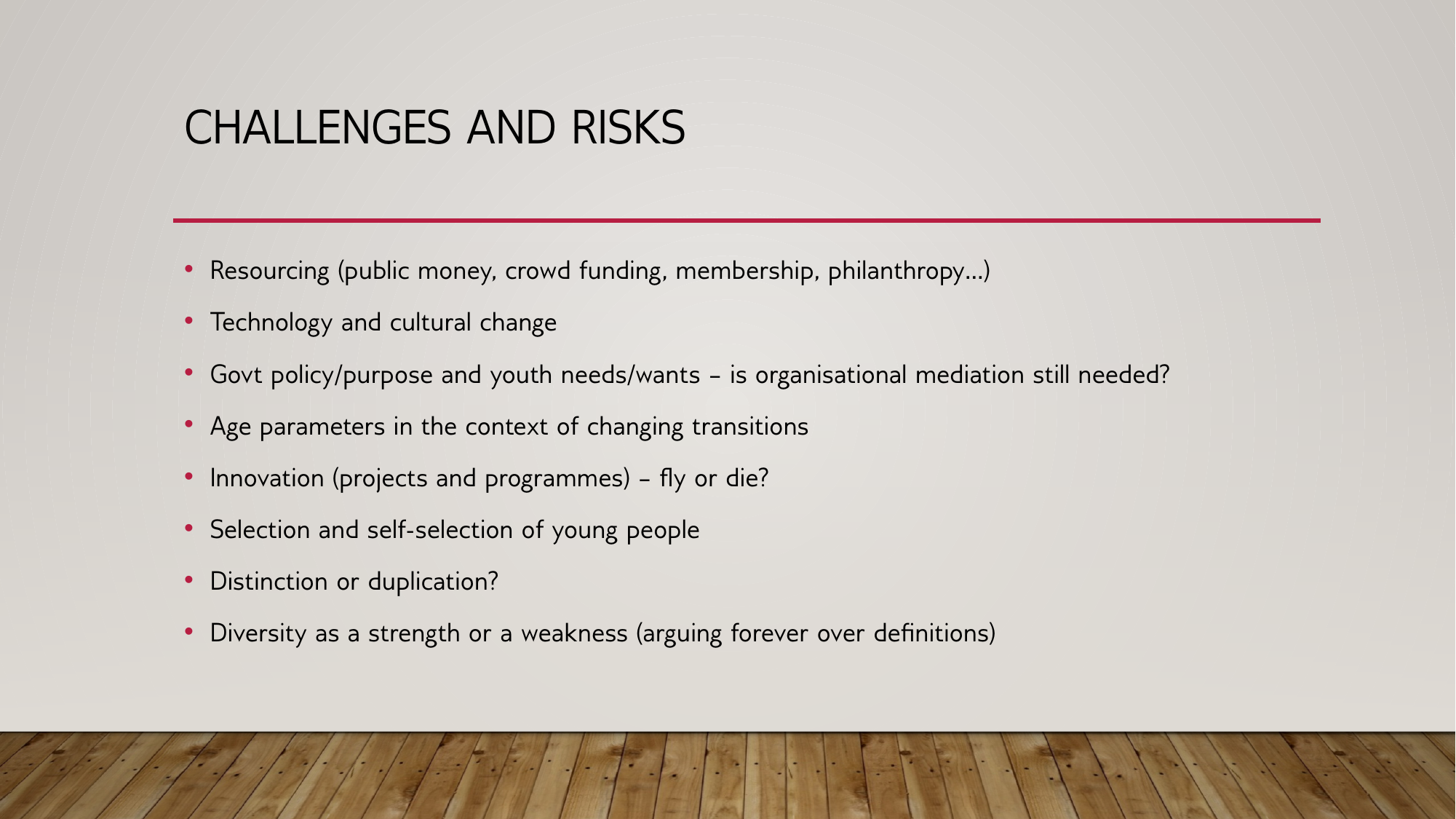

# Challenges and risks
Resourcing (public money, crowd funding, membership, philanthropy…)
Technology and cultural change
Govt policy/purpose and youth needs/wants – is organisational mediation still needed?
Age parameters in the context of changing transitions
Innovation (projects and programmes) – fly or die?
Selection and self-selection of young people
Distinction or duplication?
Diversity as a strength or a weakness (arguing forever over definitions)